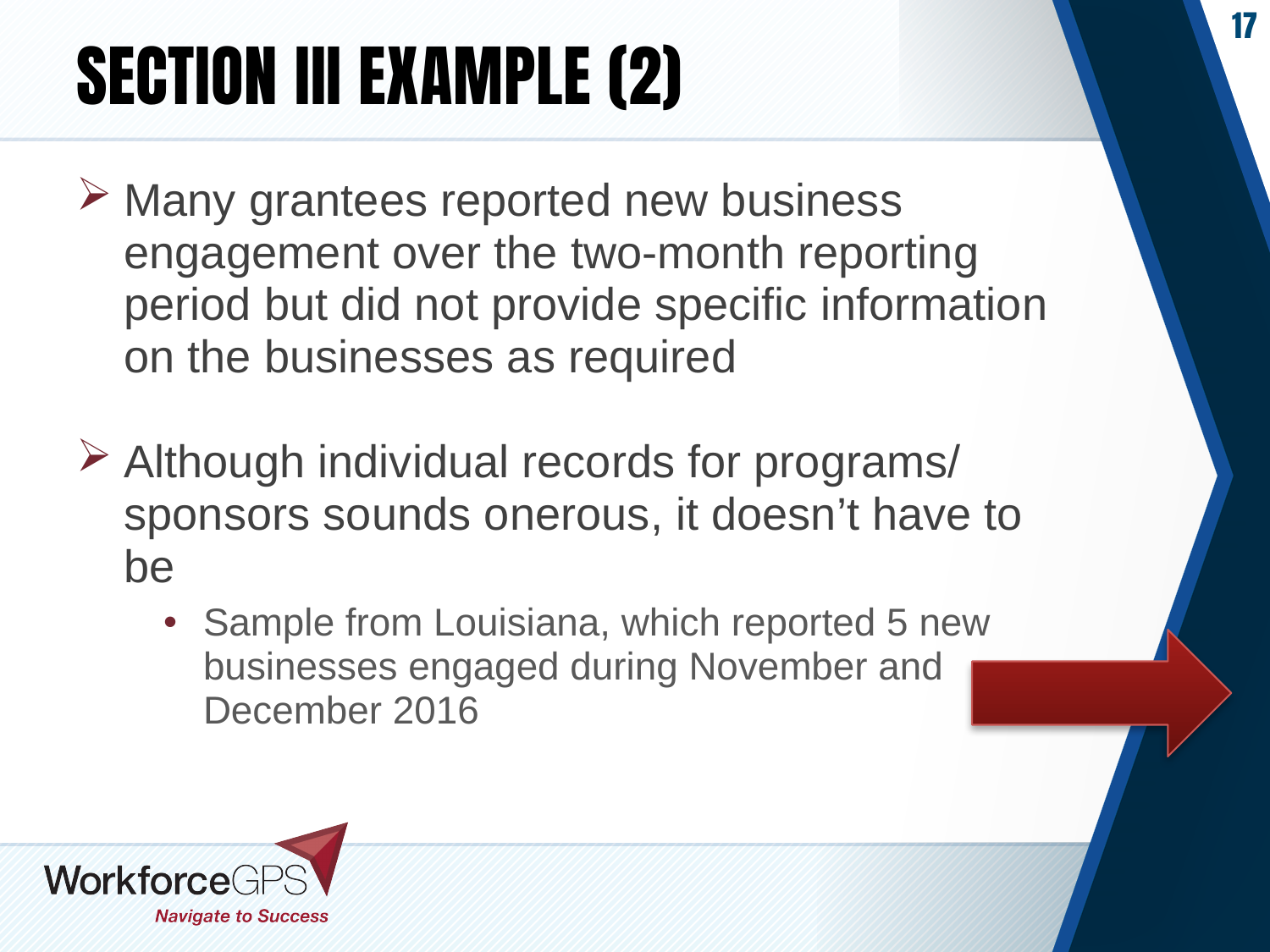

# Section III Example (2)
Many grantees reported new business engagement over the two-month reporting period but did not provide specific information on the businesses as required
Although individual records for programs/ sponsors sounds onerous, it doesn’t have to be
Sample from Louisiana, which reported 5 new businesses engaged during November and December 2016